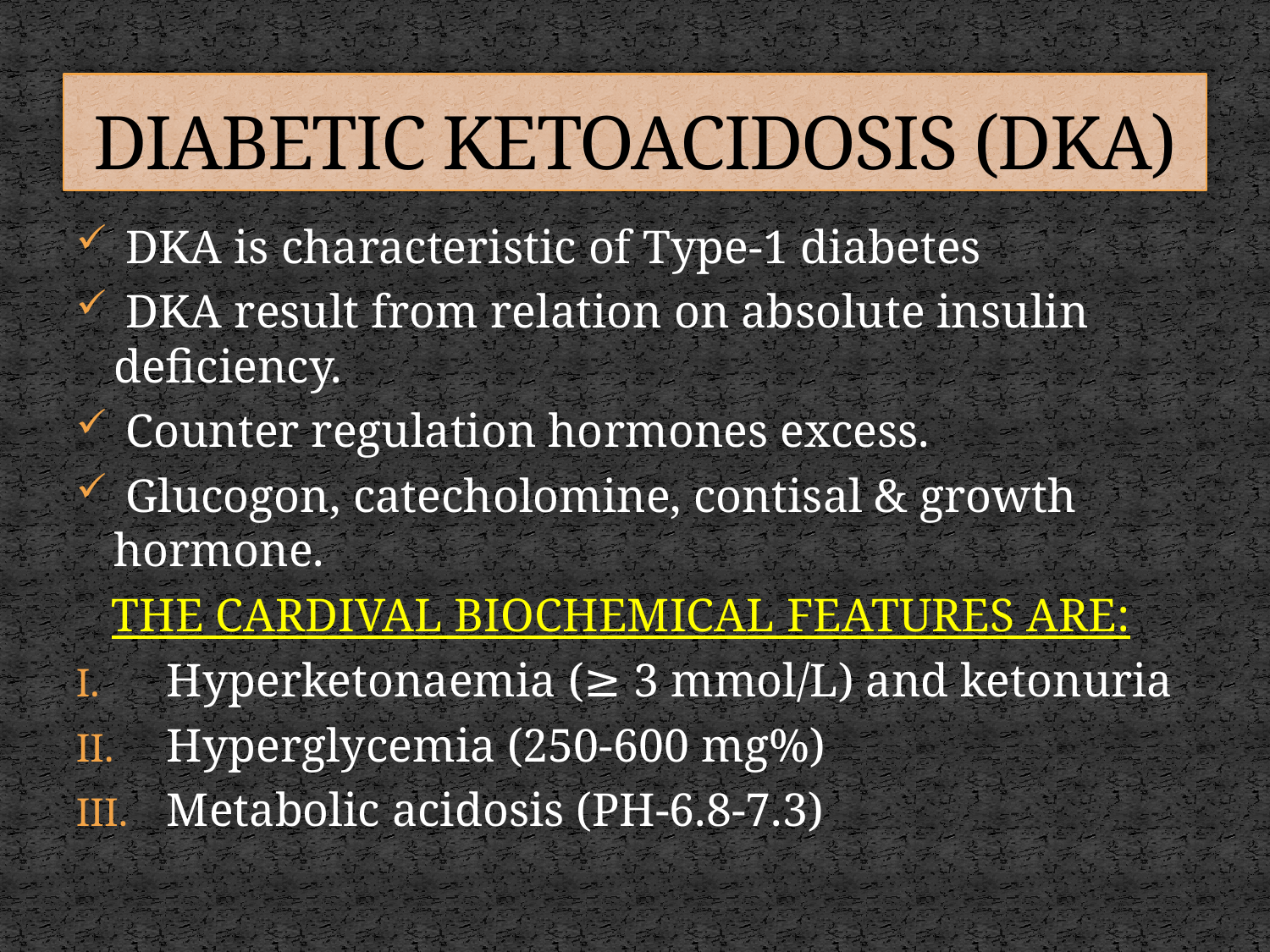

# DIABETIC KETOACIDOSIS (DKA)
 DKA is characteristic of Type-1 diabetes
 DKA result from relation on absolute insulin deficiency.
 Counter regulation hormones excess.
 Glucogon, catecholomine, contisal & growth hormone.
   THE CARDIVAL BIOCHEMICAL FEATURES ARE:
 Hyperketonaemia (≥ 3 mmol/L) and ketonuria
 Hyperglycemia (250-600 mg%)
 Metabolic acidosis (PH-6.8-7.3)